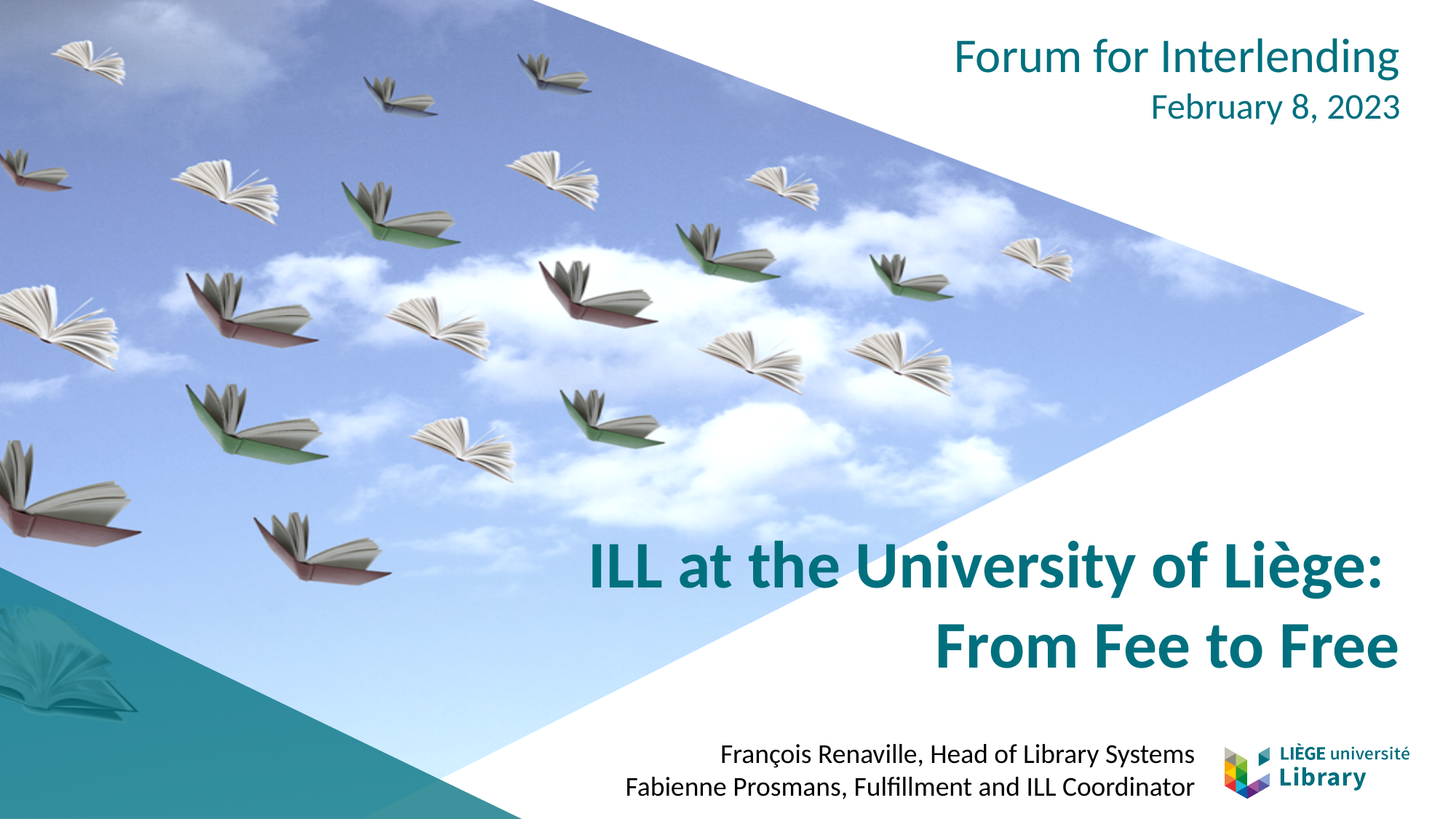

Forum for Interlending
February 8, 2023
# ILL at the University of Liège: From Fee to Free
François Renaville, Head of Library Systems
Fabienne Prosmans, Fulfillment and ILL Coordinator